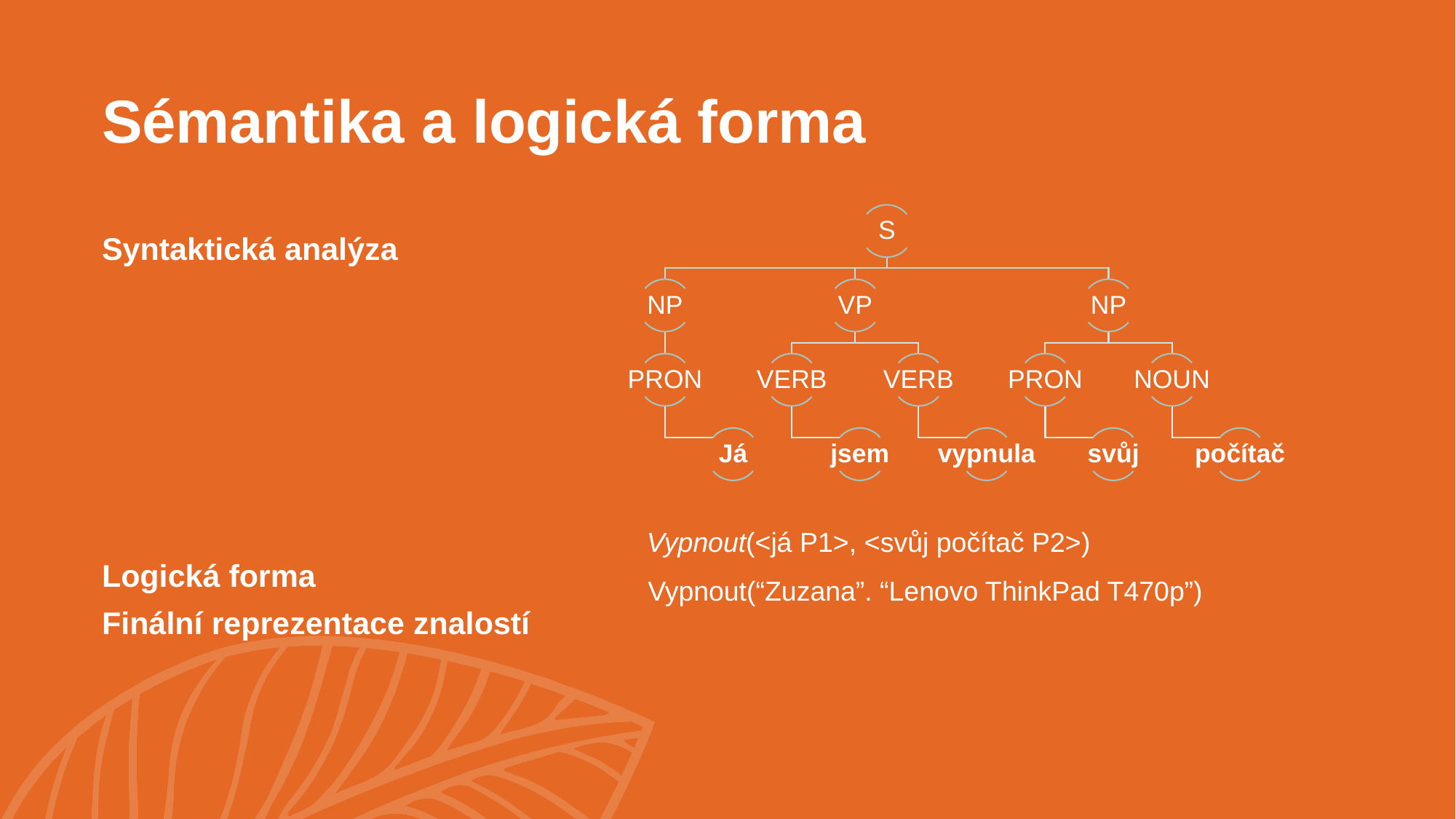

# Sémantika a logická forma
S
NP
PRON
Já
VP
VERB
jsem
VERB
vypnula
NP
PRON
svůj
NOUN
počítač
Syntaktická analýza

Logická forma
Finální reprezentace znalostí
Vypnout(<já P1>, <svůj počítač P2>)
Vypnout(“Zuzana”. “Lenovo ThinkPad T470p”)